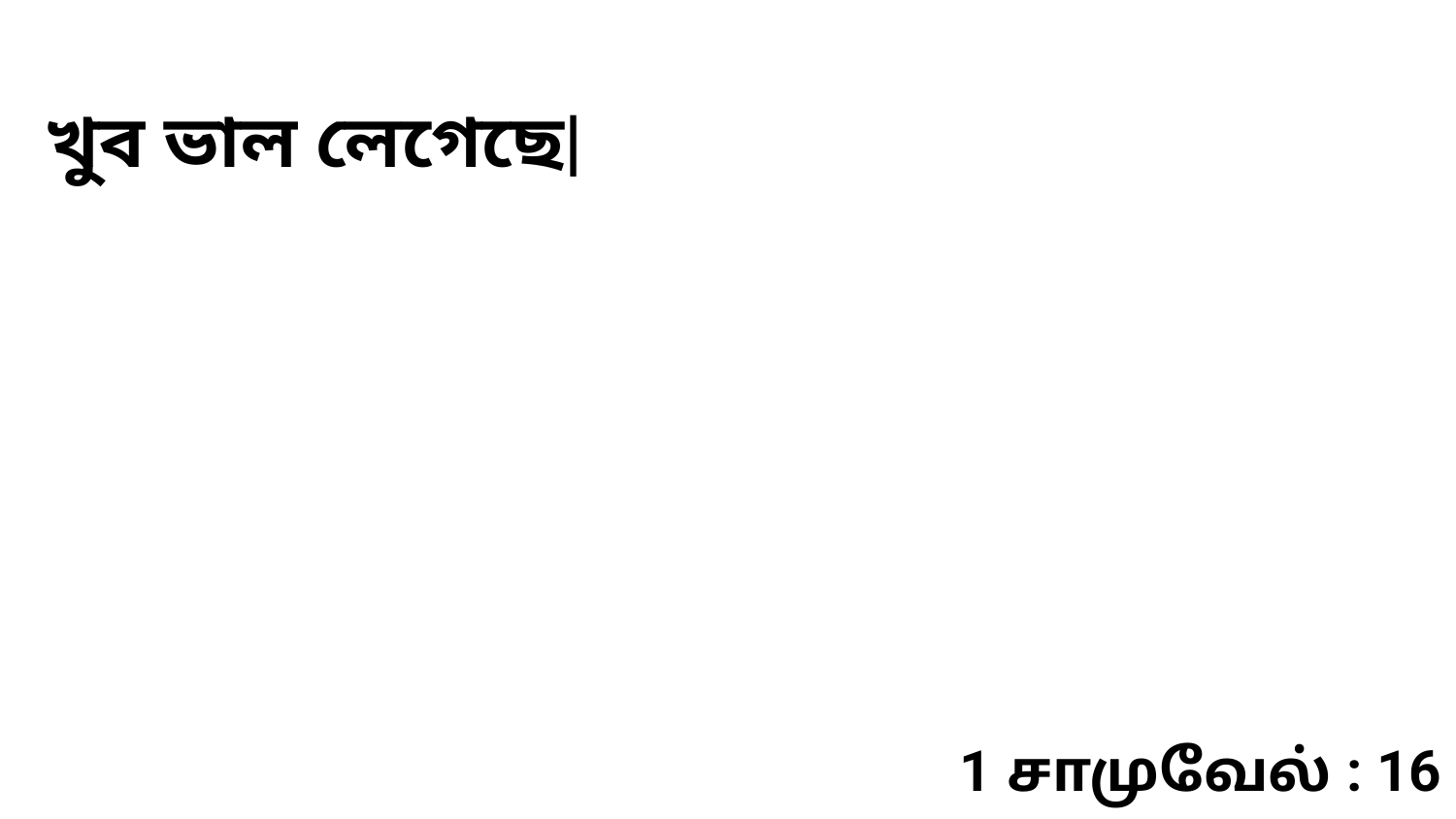

খুব ভাল লেগেছে|
1 சாமுவேல் : 16